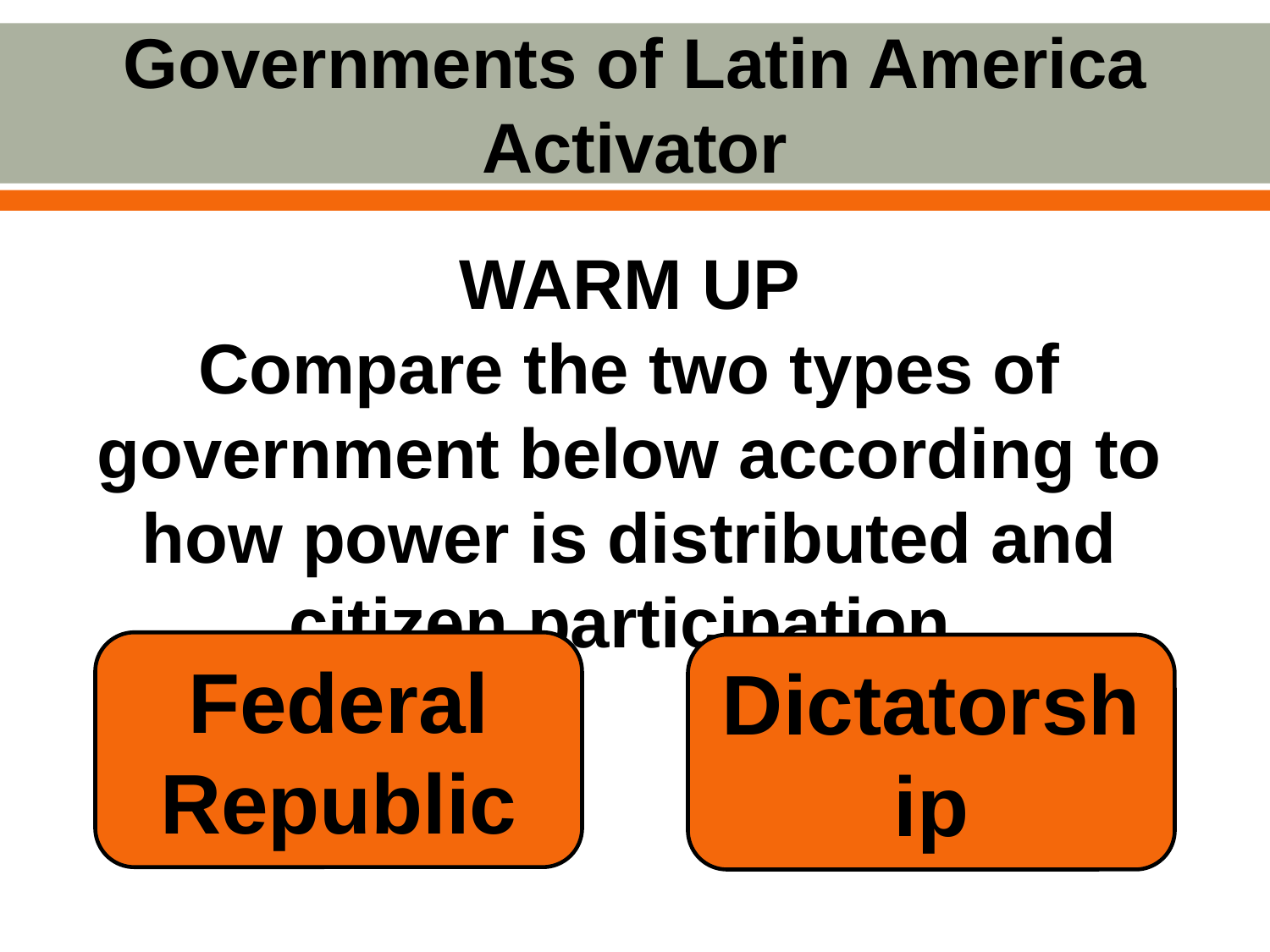

# Governments of Latin America Activator
WARM UP
Compare the two types of government below according to how power is distributed and citizen participation.
Federal
Republic
Dictatorship